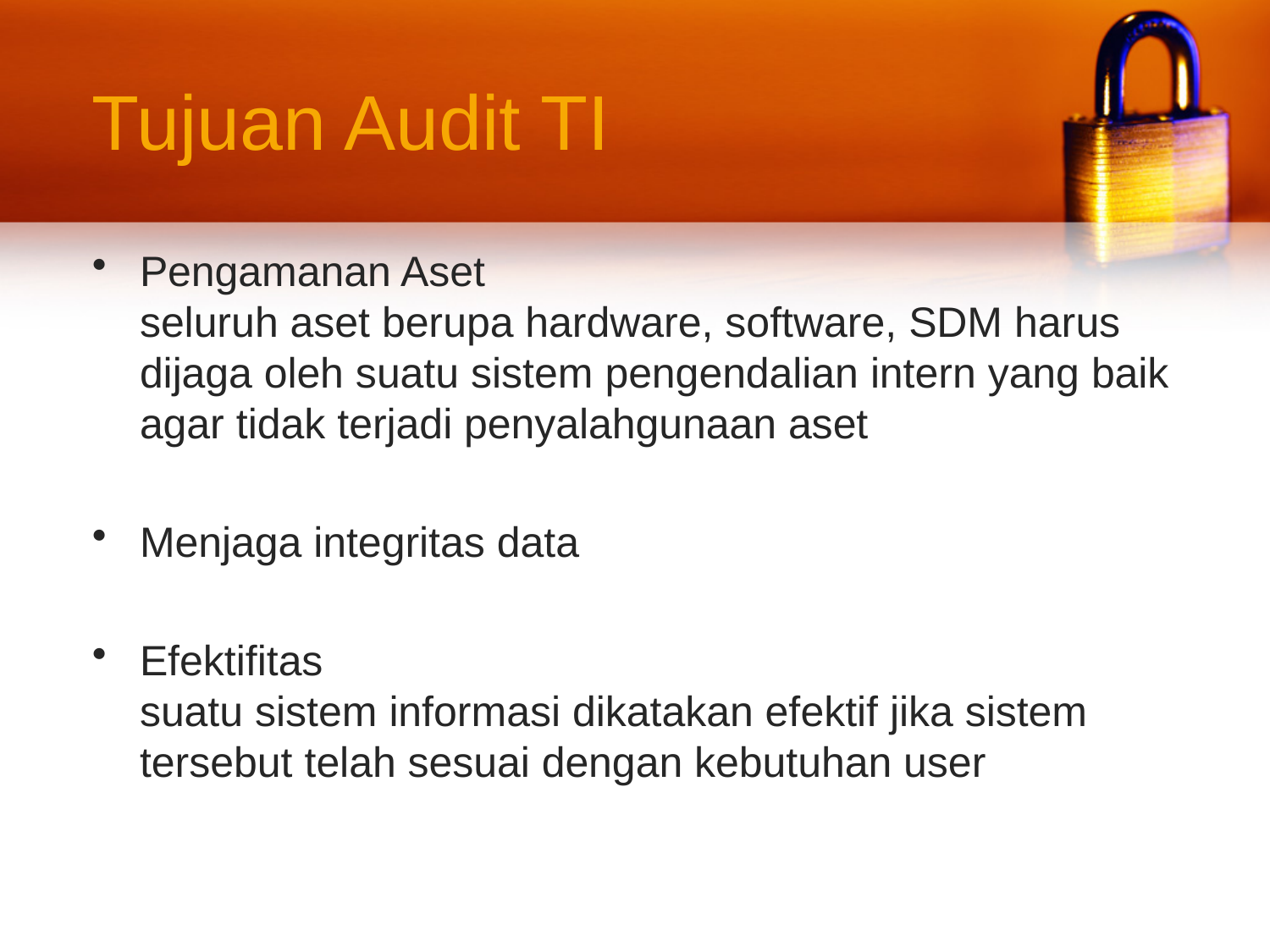

# Tujuan Audit TI
Pengamanan Aset
seluruh aset berupa hardware, software, SDM harus dijaga oleh suatu sistem pengendalian intern yang baik agar tidak terjadi penyalahgunaan aset

Menjaga integritas data

Efektifitas
suatu sistem informasi dikatakan efektif jika sistem tersebut telah sesuai dengan kebutuhan user